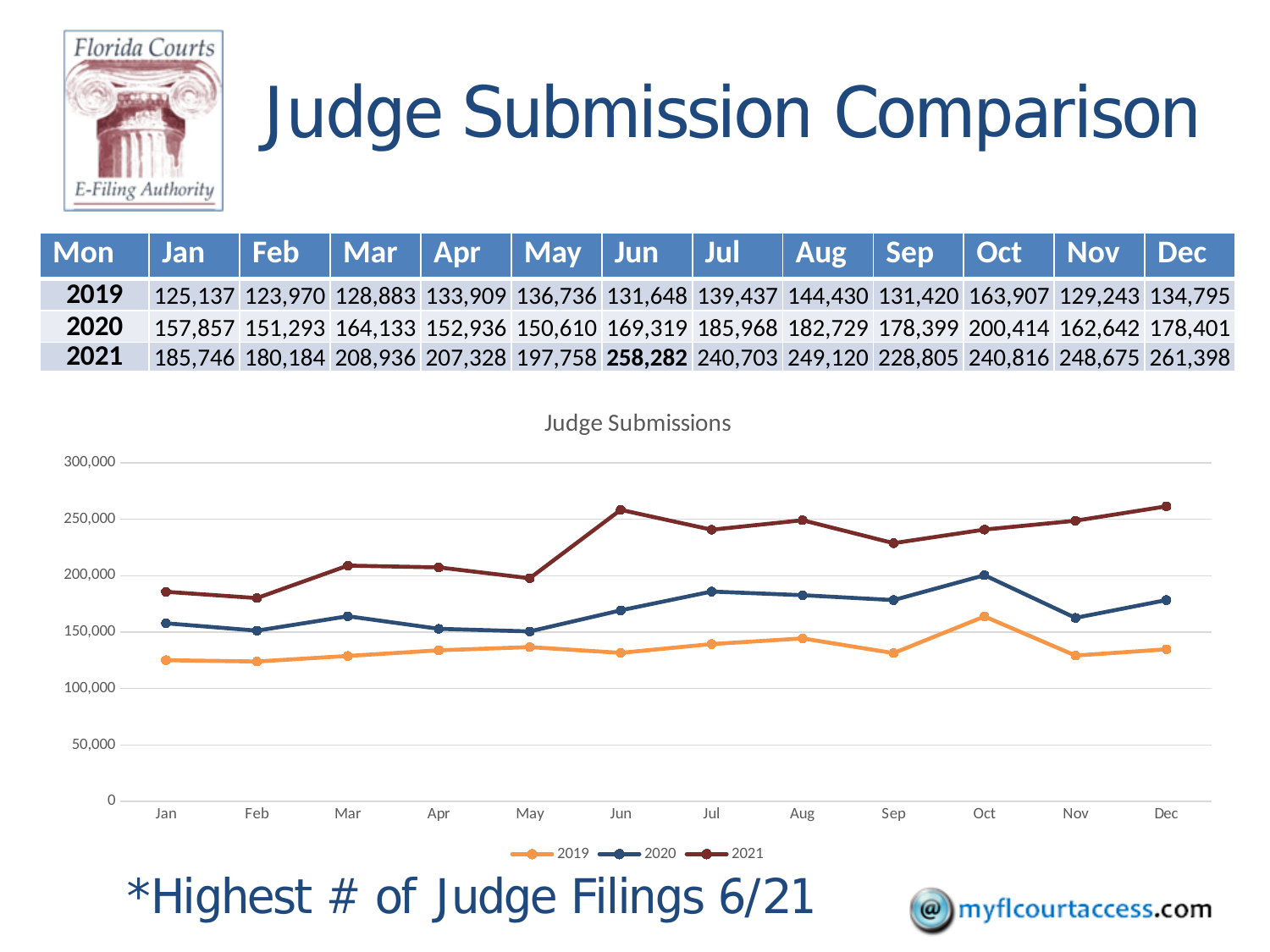

Judge Submission Comparison
#
| Mon | Jan | Feb | Mar | Apr | May | Jun | Jul | Aug | Sep | Oct | Nov | Dec |
| --- | --- | --- | --- | --- | --- | --- | --- | --- | --- | --- | --- | --- |
| 2019 | 125,137 | 123,970 | 128,883 | 133,909 | 136,736 | 131,648 | 139,437 | 144,430 | 131,420 | 163,907 | 129,243 | 134,795 |
| 2020 | 157,857 | 151,293 | 164,133 | 152,936 | 150,610 | 169,319 | 185,968 | 182,729 | 178,399 | 200,414 | 162,642 | 178,401 |
| 2021 | 185,746 | 180,184 | 208,936 | 207,328 | 197,758 | 258,282 | 240,703 | 249,120 | 228,805 | 240,816 | 248,675 | 261,398 |

### Chart: Judge Submissions

| Category |  |  |  |
|---|---|---|---|
| Jan | 125137.0 | 157857.0 | 185746.0 |
| Feb | 123970.0 | 151293.0 | 180184.0 |
| Mar | 128883.0 | 164133.0 | 208936.0 |
| Apr | 133909.0 | 152936.0 | 207328.0 |
| May | 136736.0 | 150610.0 | 197758.0 |
| Jun | 131648.0 | 169319.0 | 258282.0 |
| Jul | 139437.0 | 185968.0 | 240703.0 |
| Aug | 144430.0 | 182729.0 | 249120.0 |
| Sep | 131420.0 | 178399.0 | 228805.0 |
| Oct | 163907.0 | 200414.0 | 240816.0 |
| Nov | 129243.0 | 162642.0 | 248675.0 |
| Dec | 134795.0 | 178401.0 | 261398.0 |
*Highest # of Judge Filings 6/21